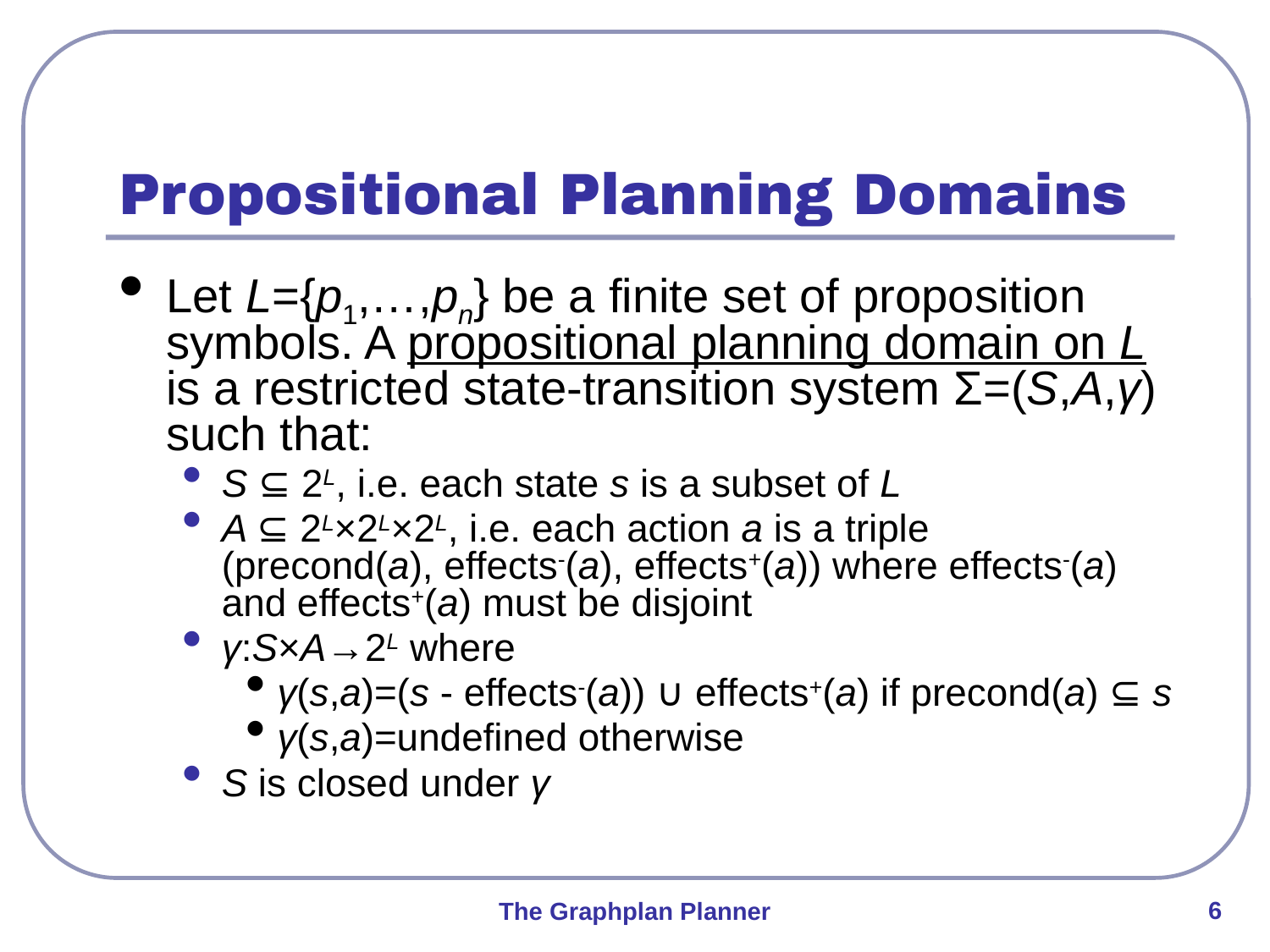

# Propositional Planning Domains
Let L={p1,…,pn} be a finite set of proposition symbols. A propositional planning domain on L is a restricted state-transition system Σ=(S,A,γ) such that:
S ⊆ 2L, i.e. each state s is a subset of L
A ⊆ 2L×2L×2L, i.e. each action a is a triple
(precond(a), effects-(a), effects+(a)) where effects-(a)  and effects+(a) must be disjoint
γ:S×A→2L where
γ(s,a)=(s - effects-(a)) ∪ effects+(a) if precond(a) ⊆ s
γ(s,a)=undefined otherwise
S is closed under γ

6
The Graphplan Planner